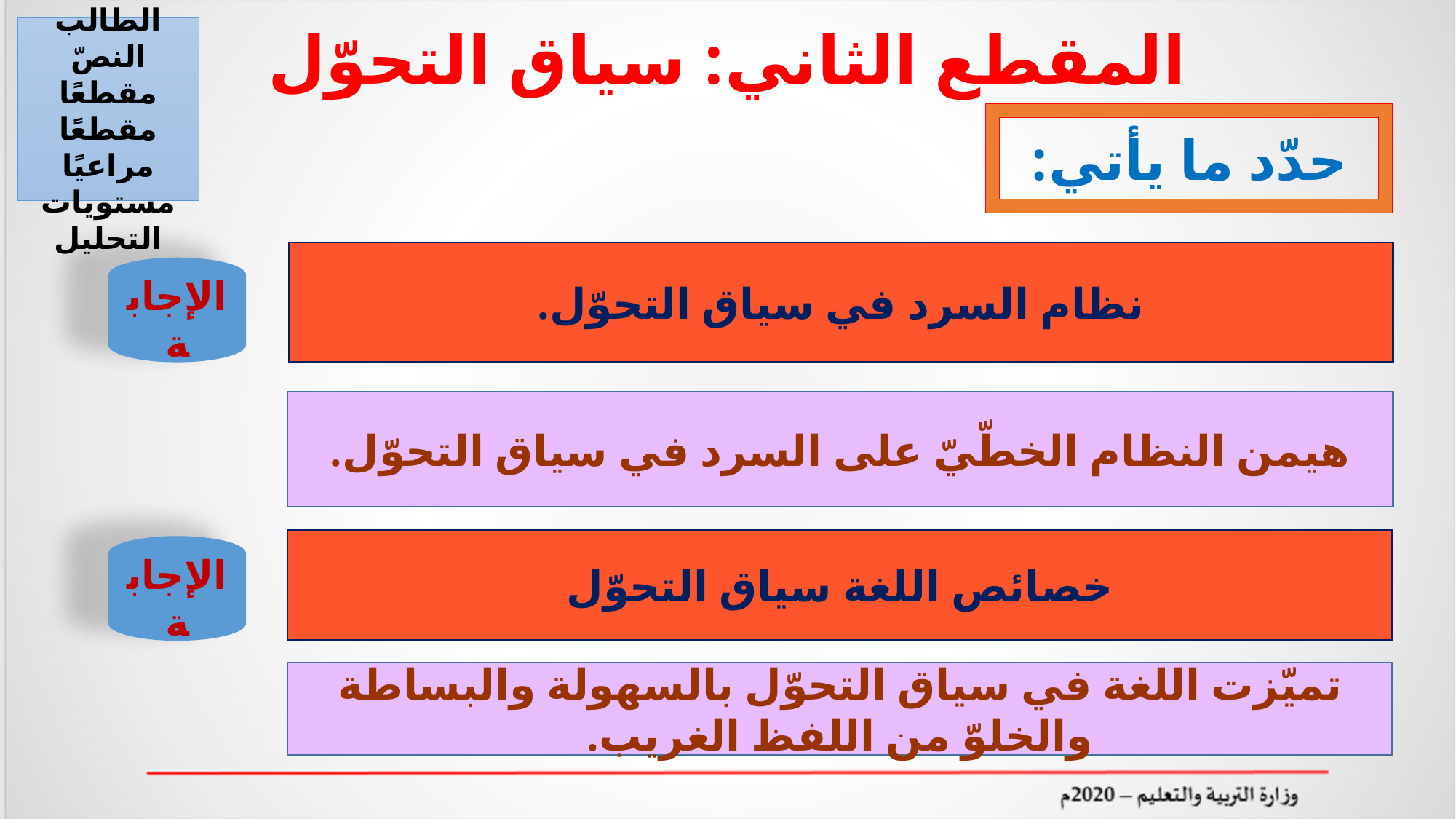

# المقطع الثاني: سياق التحوّل
أن يحلّل الطالب النصّ مقطعًا مقطعًا مراعيًا مستويات التحليل
حدّد ما يأتي:
نظام السرد في سياق التحوّل.
الإجابة
هيمن النظام الخطّيّ على السرد في سياق التحوّل.
خصائص اللغة سياق التحوّل
الإجابة
تميّزت اللغة في سياق التحوّل بالسهولة والبساطة والخلوّ من اللفظ الغريب.